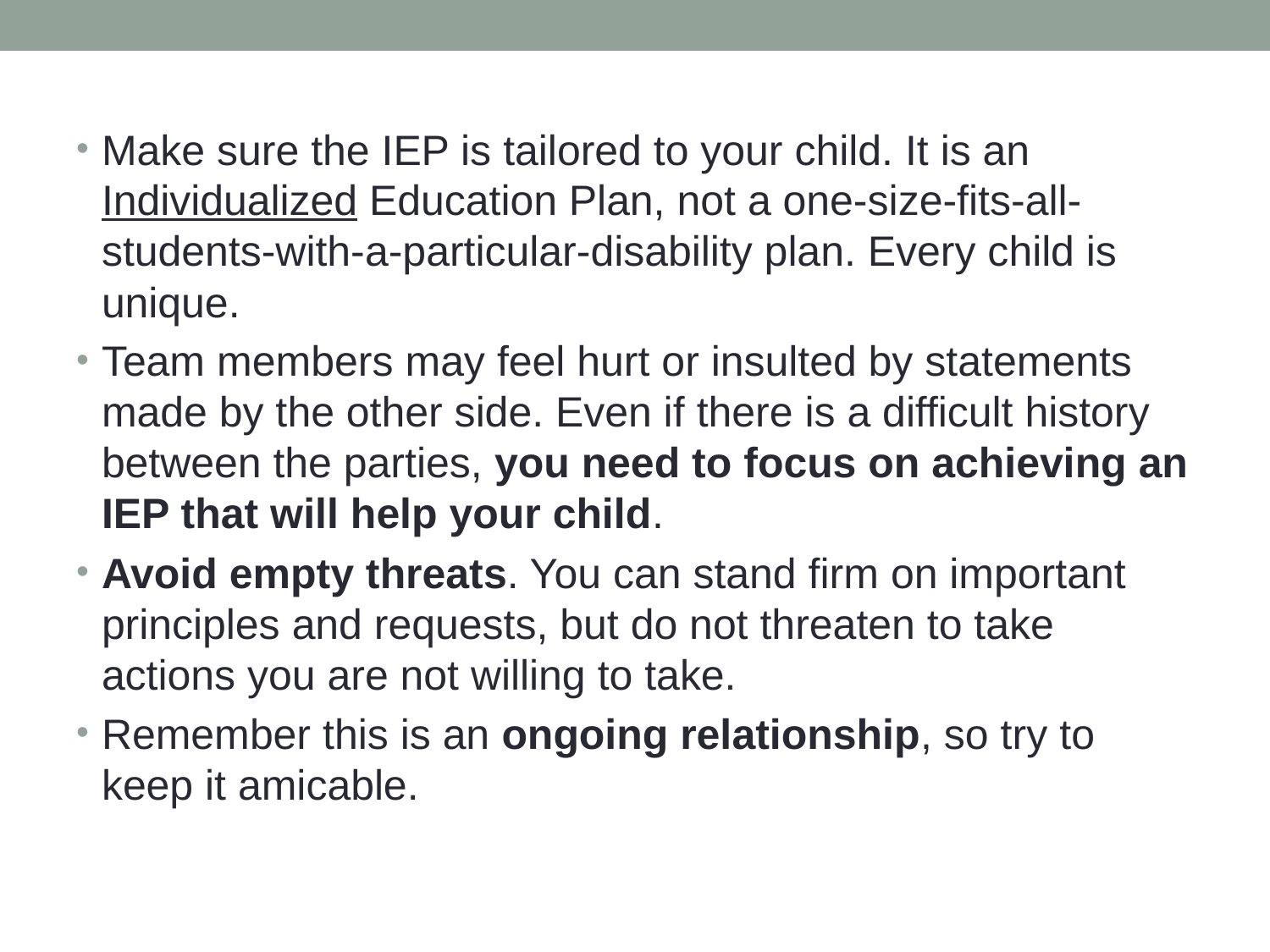

Make sure the IEP is tailored to your child. It is an Individualized Education Plan, not a one-size-fits-all-students-with-a-particular-disability plan. Every child is unique.
Team members may feel hurt or insulted by statements made by the other side. Even if there is a difficult history between the parties, you need to focus on achieving an IEP that will help your child.
Avoid empty threats. You can stand firm on important principles and requests, but do not threaten to take actions you are not willing to take.
Remember this is an ongoing relationship, so try to keep it amicable.